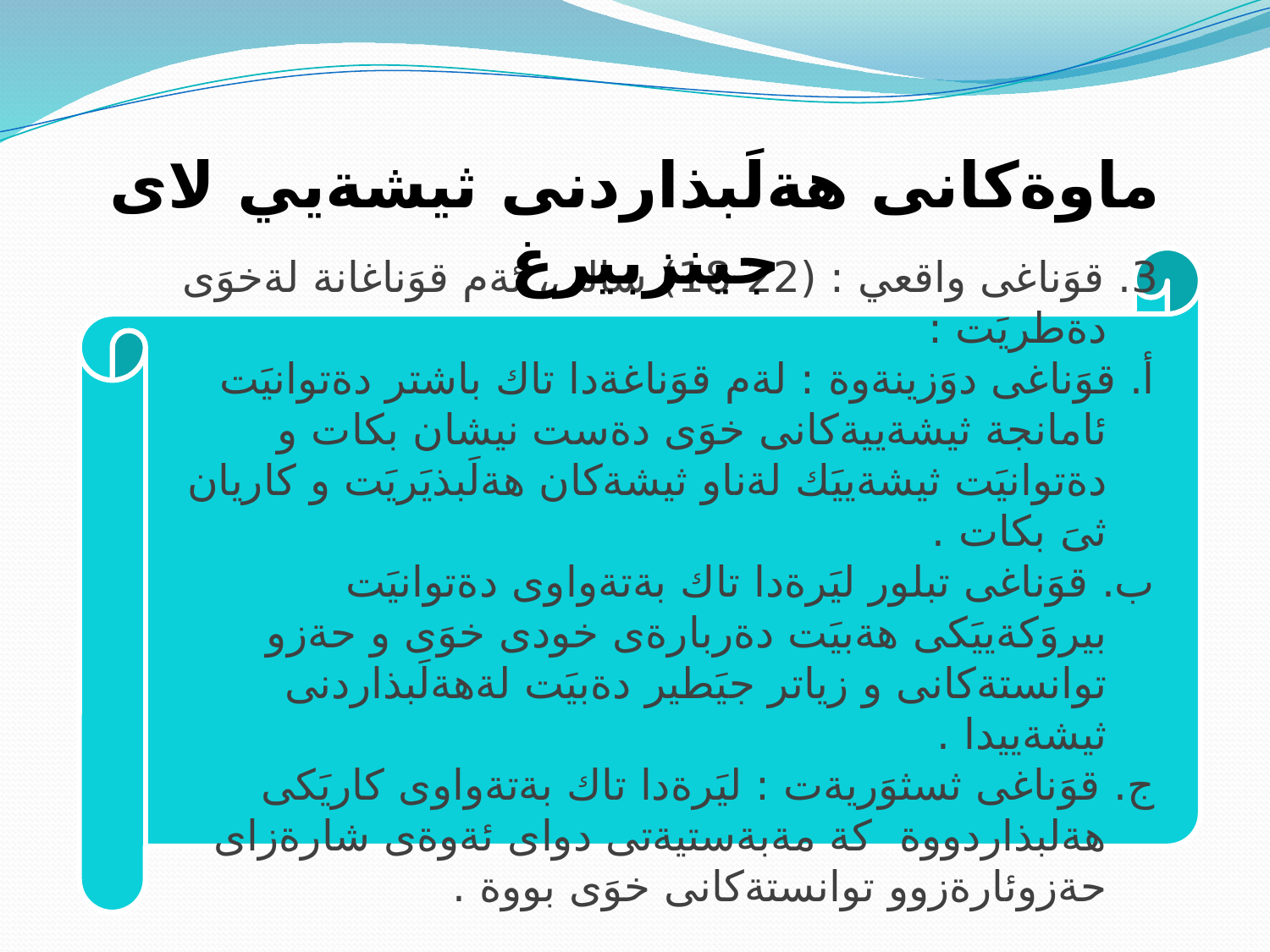

ماوةكانى هةلَبذاردنى ثيشةيي لاى جينزبيرغ
3. قوَناغى واقعي : (22-18) سالى، ئةم قوَناغانة لةخوَى دةطريَت :
أ. قوَناغى دوَزينةوة : لةم قوَناغةدا تاك باشتر دةتوانيَت ئامانجة ثيشةييةكانى خوَى دةست نيشان بكات و دةتوانيَت ثيشةييَك لةناو ثيشةكان هةلَبذيَريَت و كاريان ثىَ بكات .
ب. قوَناغى تبلور ليَرةدا تاك بةتةواوى دةتوانيَت بيروَكةييَكى هةبيَت دةربارةى خودى خوَى و حةزو توانستةكانى و زياتر جيَطير دةبيَت لةهةلَبذاردنى ثيشةييدا .
ج. قوَناغى ثسثوَريةت : ليَرةدا تاك بةتةواوى كاريَكى هةلبذاردووة  كة مةبةستيةتى دواى ئةوةى شارةزاى حةزوئارةزوو توانستةكانى خوَى بووة .